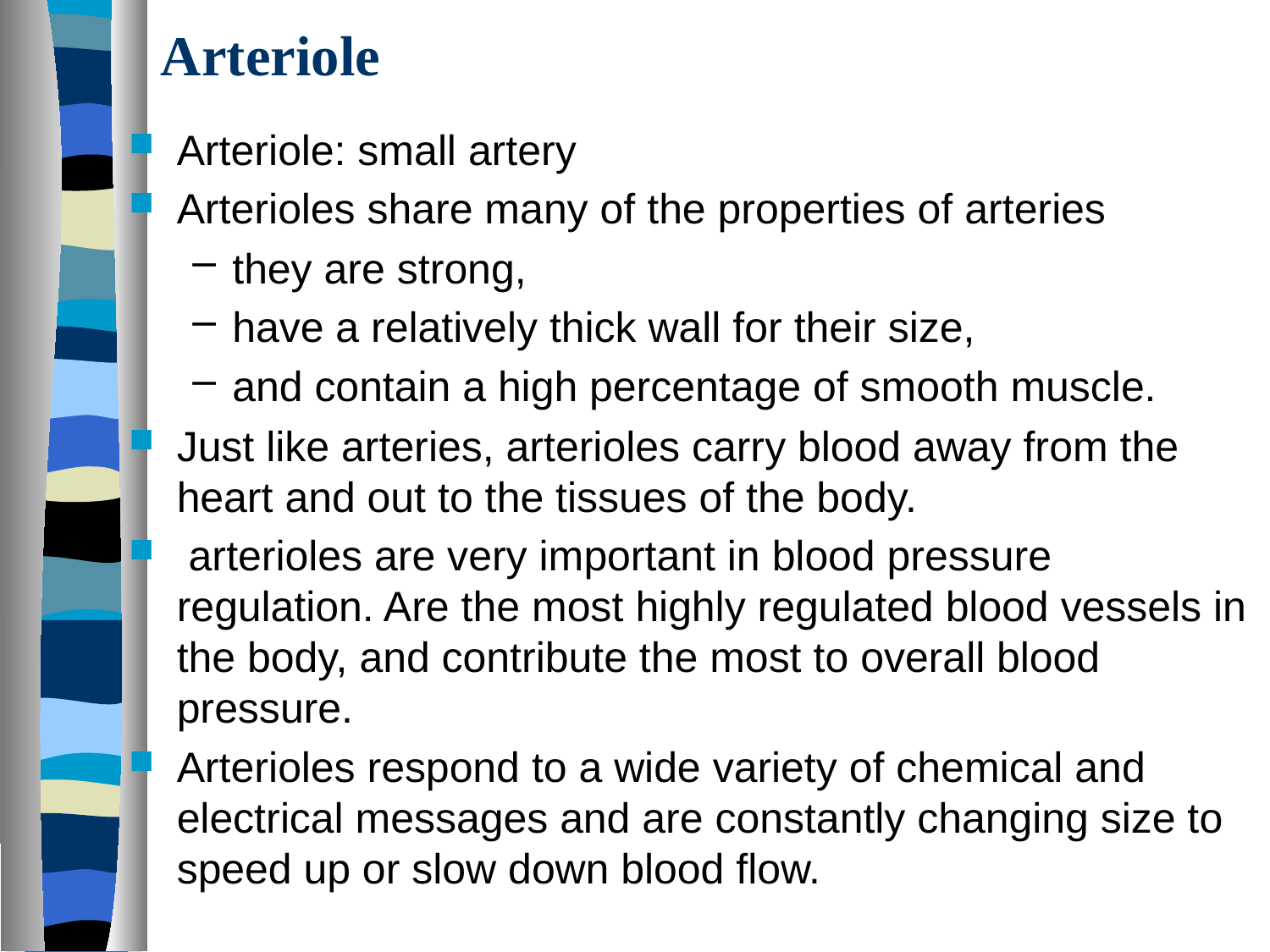

# Arteriole
Arteriole: small artery
Arterioles share many of the properties of arteries
they are strong,
have a relatively thick wall for their size,
and contain a high percentage of smooth muscle.
Just like arteries, arterioles carry blood away from the heart and out to the tissues of the body.
 arterioles are very important in blood pressure regulation. Are the most highly regulated blood vessels in the body, and contribute the most to overall blood pressure.
Arterioles respond to a wide variety of chemical and electrical messages and are constantly changing size to speed up or slow down blood flow.